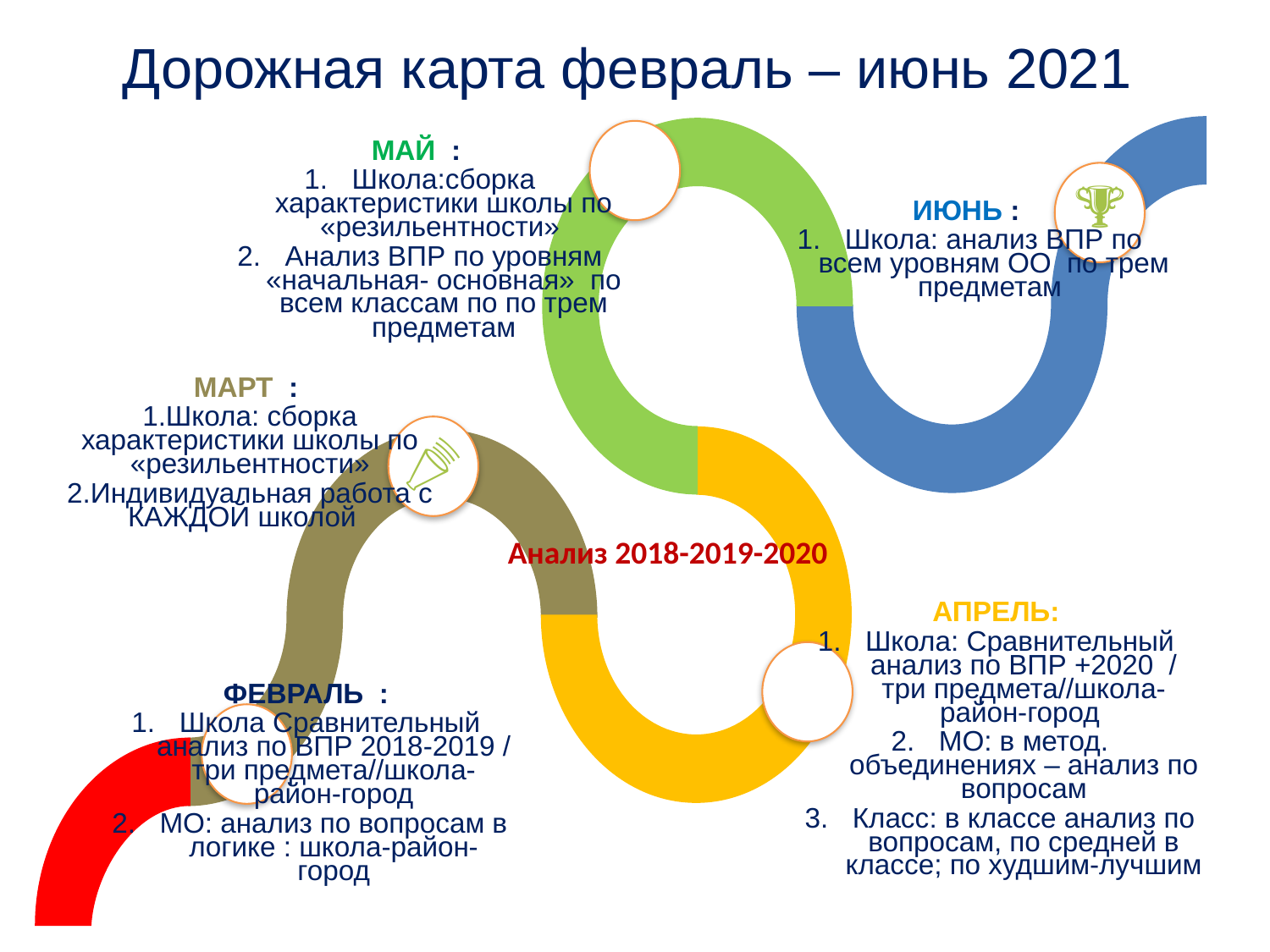

# Дорожная карта февраль – июнь 2021

🏆

📣

ФЕВРАЛЬ  :
Школа Сравнительный  анализ по ВПР 2018-2019 / три предмета//школа-район-город
МО: анализ по вопросам в логике : школа-район-город
МАЙ  :
Школа:сборка характеристики школы по «резильентности»
Анализ ВПР по уровням «начальная- основная»  по всем классам по по трем предметам

ИЮНЬ :
Школа: анализ ВПР по всем уровням ОО  по трем предметам

МАРТ  :
1.Школа: сборка характеристики школы по «резильентности»
2.Индивидуальная работа с КАЖДОЙ школой
Анализ 2018-2019-2020
АПРЕЛЬ:
Школа: Сравнительный  анализ по ВПР +2020  / три предмета//школа-район-город
МО: в метод. объединениях – анализ по вопросам
Класс: в классе анализ по вопросам, по средней в классе; по худшим-лучшим